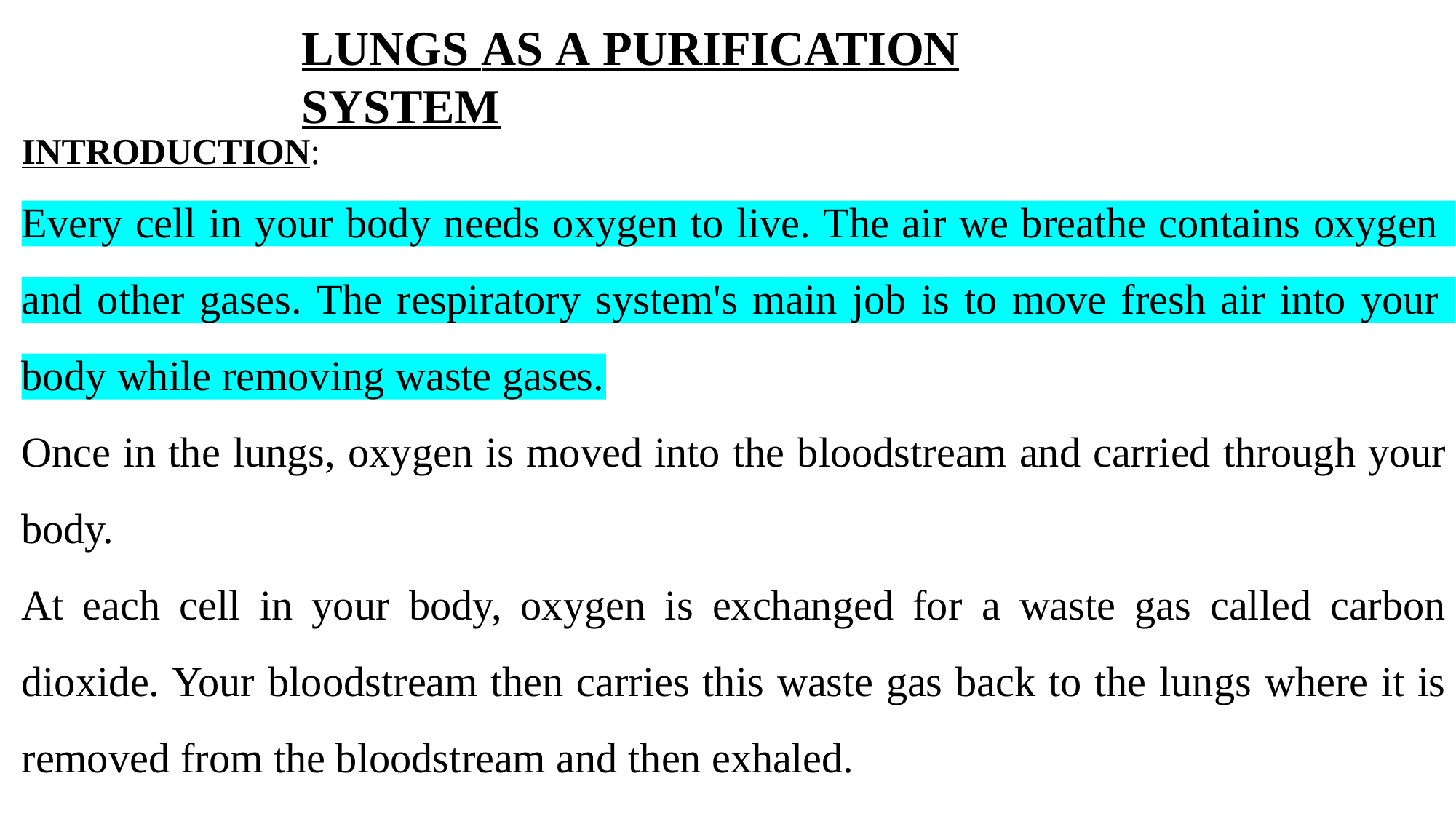

# LUNGS AS A PURIFICATION SYSTEM
INTRODUCTION:
Every cell in your body needs oxygen to live. The air we breathe contains oxygen
and other gases. The respiratory system's main job is to move fresh air into your
body while removing waste gases.
Once in the lungs, oxygen is moved into the bloodstream and carried through your body.
At each cell in your body, oxygen is exchanged for a waste gas called carbon dioxide. Your bloodstream then carries this waste gas back to the lungs where it is removed from the bloodstream and then exhaled.